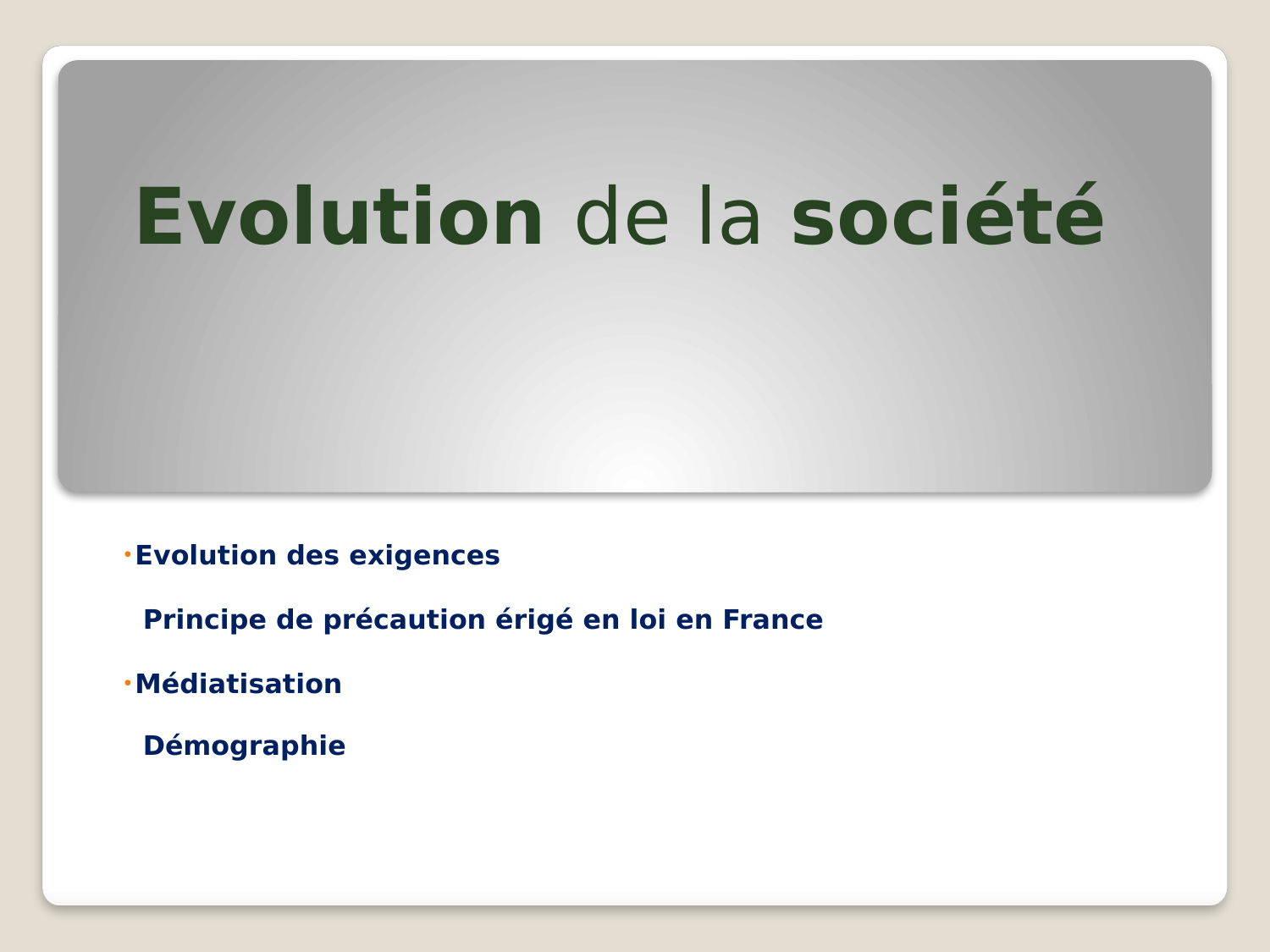

# Evolution de la société

 Evolution des exigences

  Principe de précaution érigé en loi en France

 Médiatisation

  Démographie